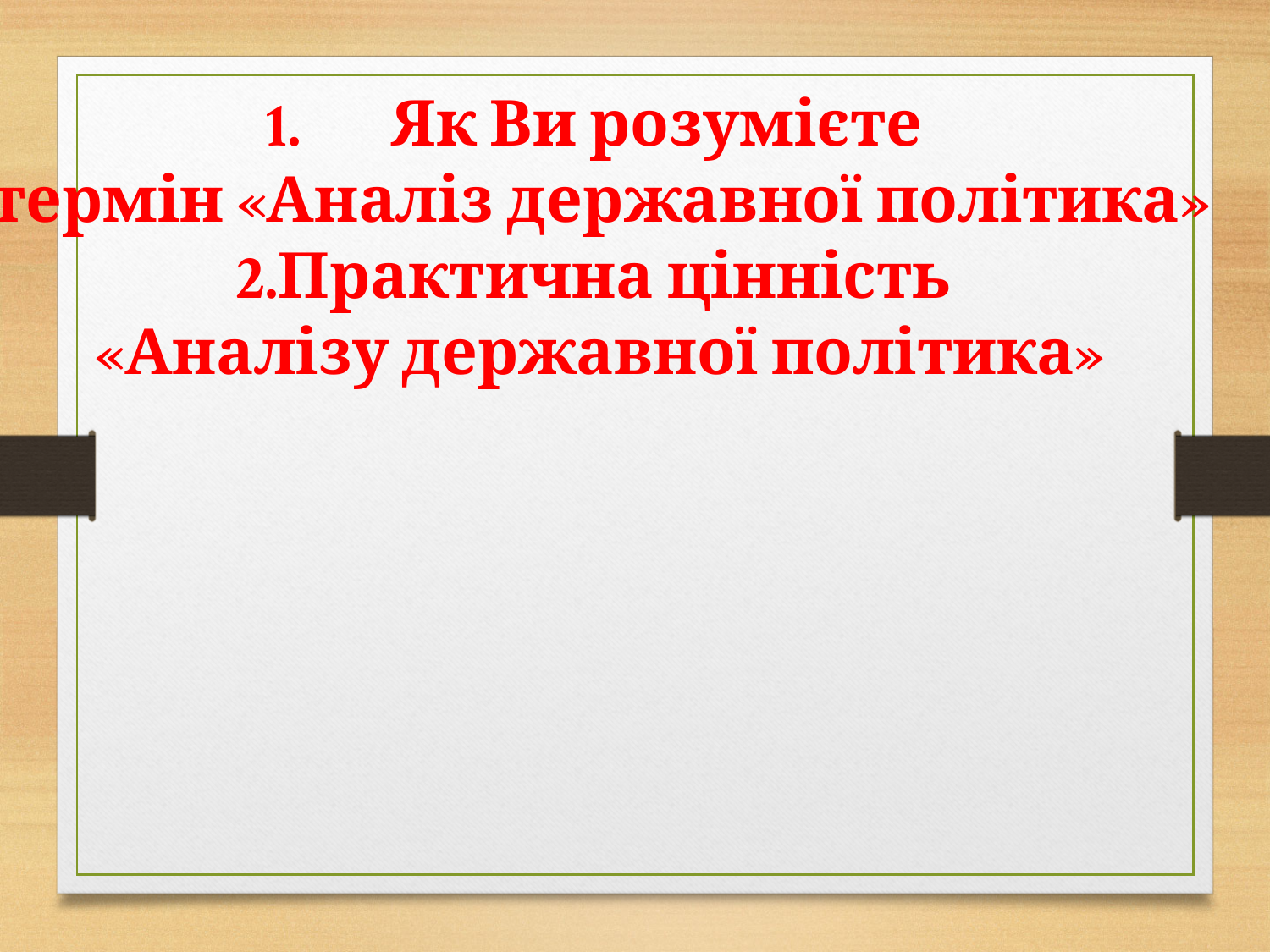

Як Ви розумієте
термін «Аналіз державної політика»
2.Практична цінність
«Аналізу державної політика»